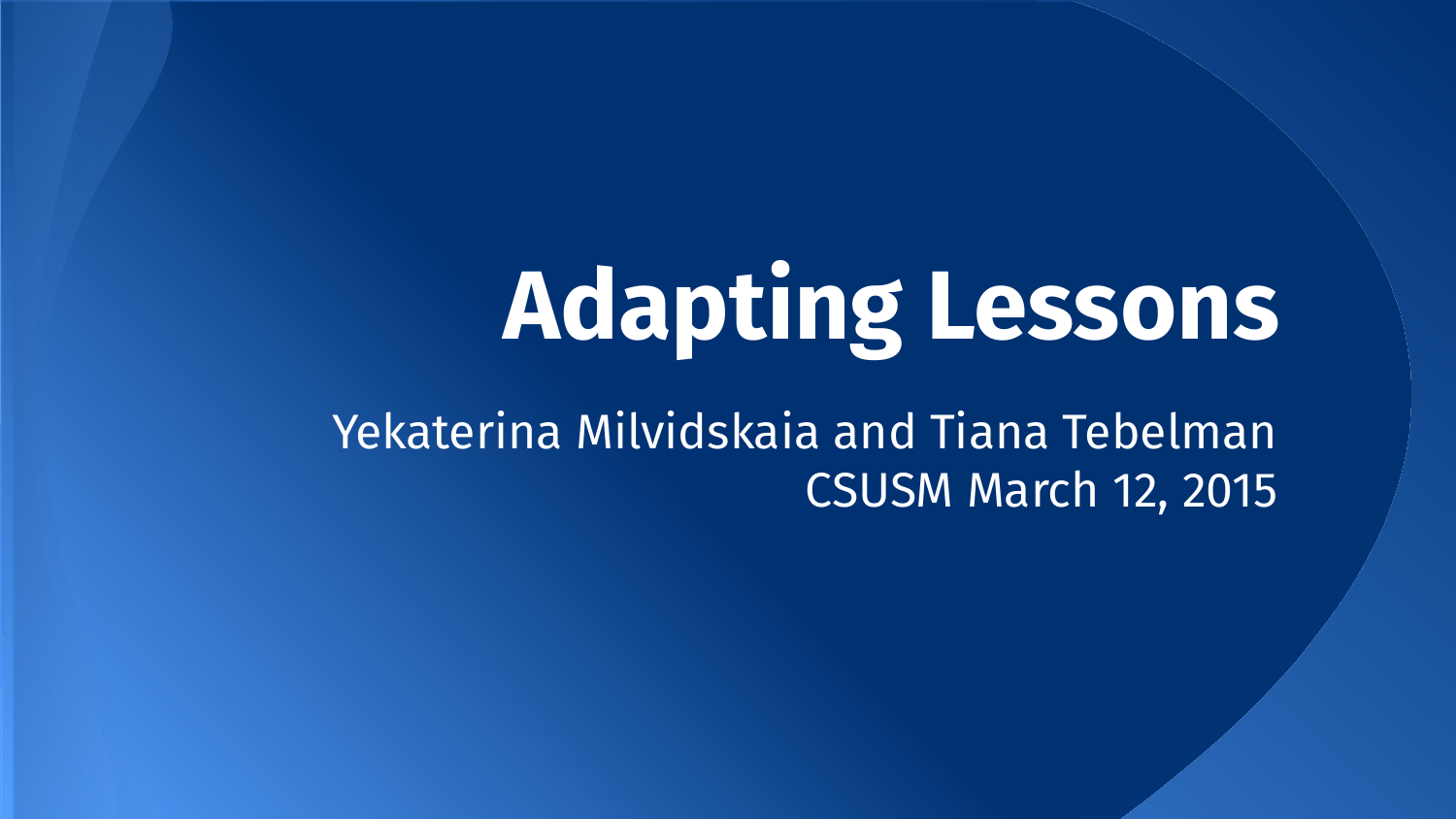

# Adapting Lessons
Yekaterina Milvidskaia and Tiana Tebelman
CSUSM March 12, 2015